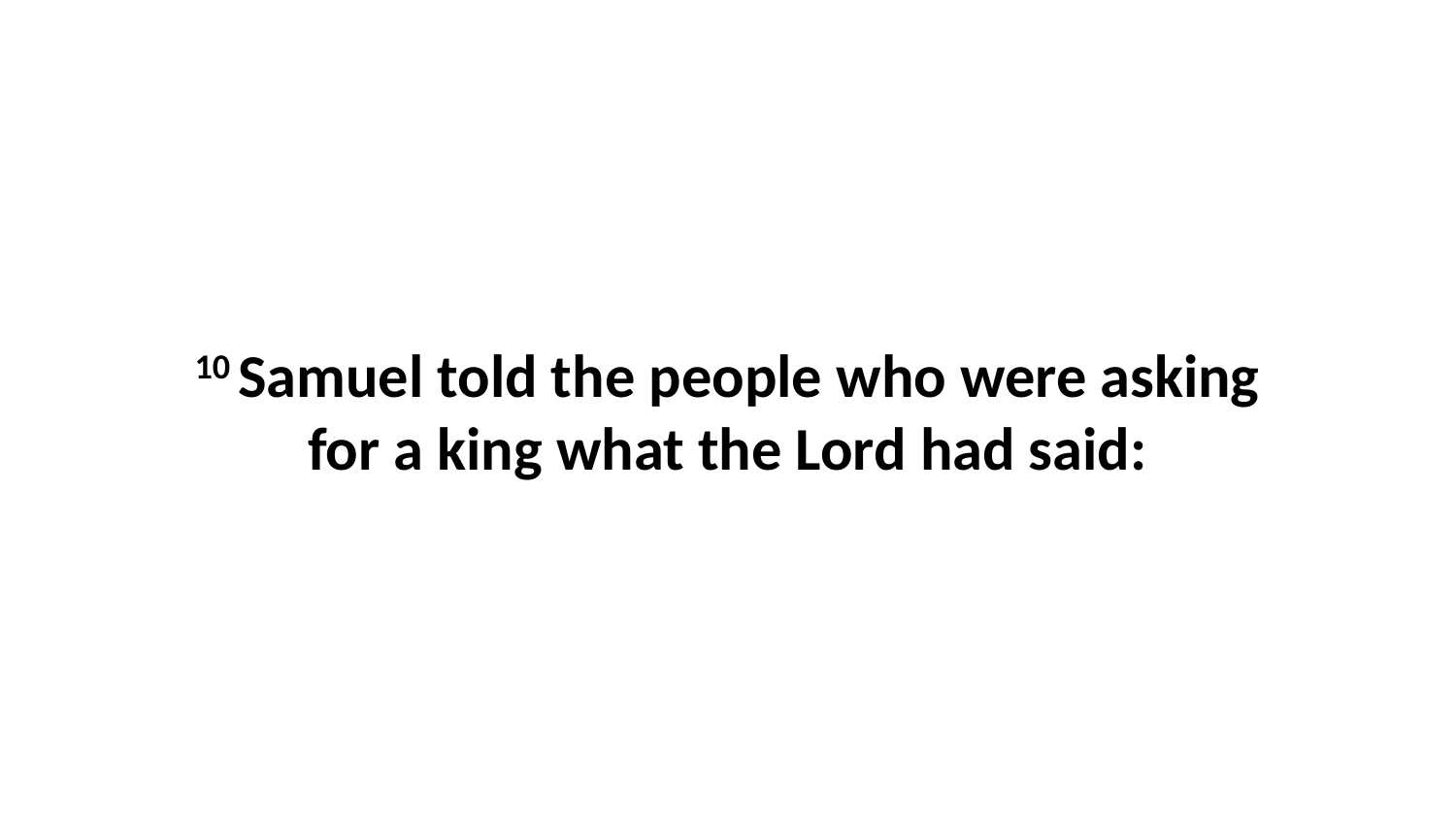

10 Samuel told the people who were asking for a king what the Lord had said: